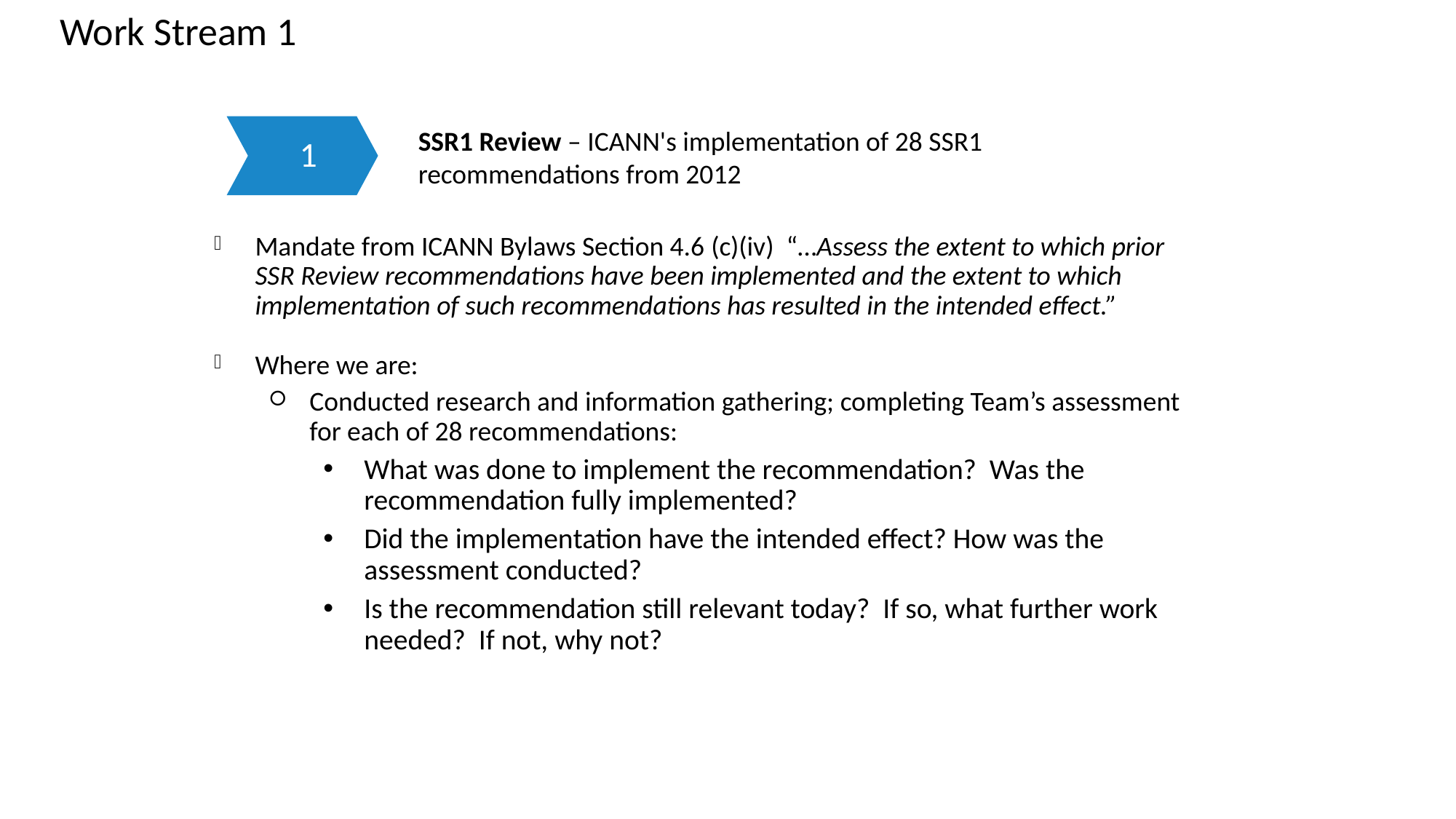

# Work Stream 1
1
SSR1 Review – ICANN's implementation of 28 SSR1 recommendations from 2012
Mandate from ICANN Bylaws Section 4.6 (c)(iv)  “…Assess the extent to which prior SSR Review recommendations have been implemented and the extent to which implementation of such recommendations has resulted in the intended effect.”
Where we are:
Conducted research and information gathering; completing Team’s assessment for each of 28 recommendations:
What was done to implement the recommendation?  Was the recommendation fully implemented?
Did the implementation have the intended effect? How was the assessment conducted?
Is the recommendation still relevant today?  If so, what further work needed?  If not, why not?